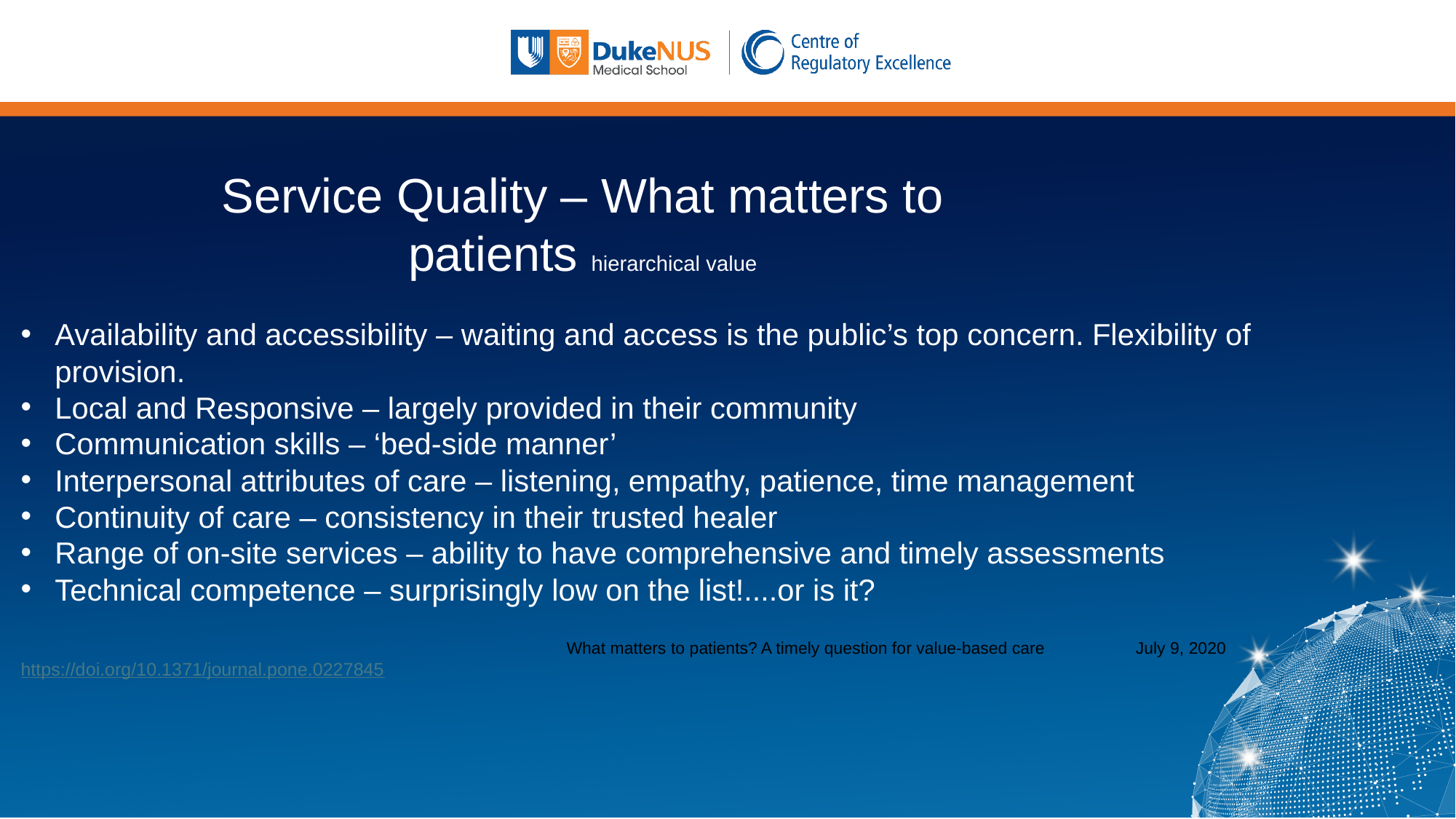

Service Quality – What matters to patients hierarchical value
Availability and accessibility – waiting and access is the public’s top concern. Flexibility of provision.
Local and Responsive – largely provided in their community
Communication skills – ‘bed-side manner’
Interpersonal attributes of care – listening, empathy, patience, time management
Continuity of care – consistency in their trusted healer
Range of on-site services – ability to have comprehensive and timely assessments
Technical competence – surprisingly low on the list!....or is it?

					What matters to patients? A timely question for value-based care	     July 9, 2020
							https://doi.org/10.1371/journal.pone.0227845